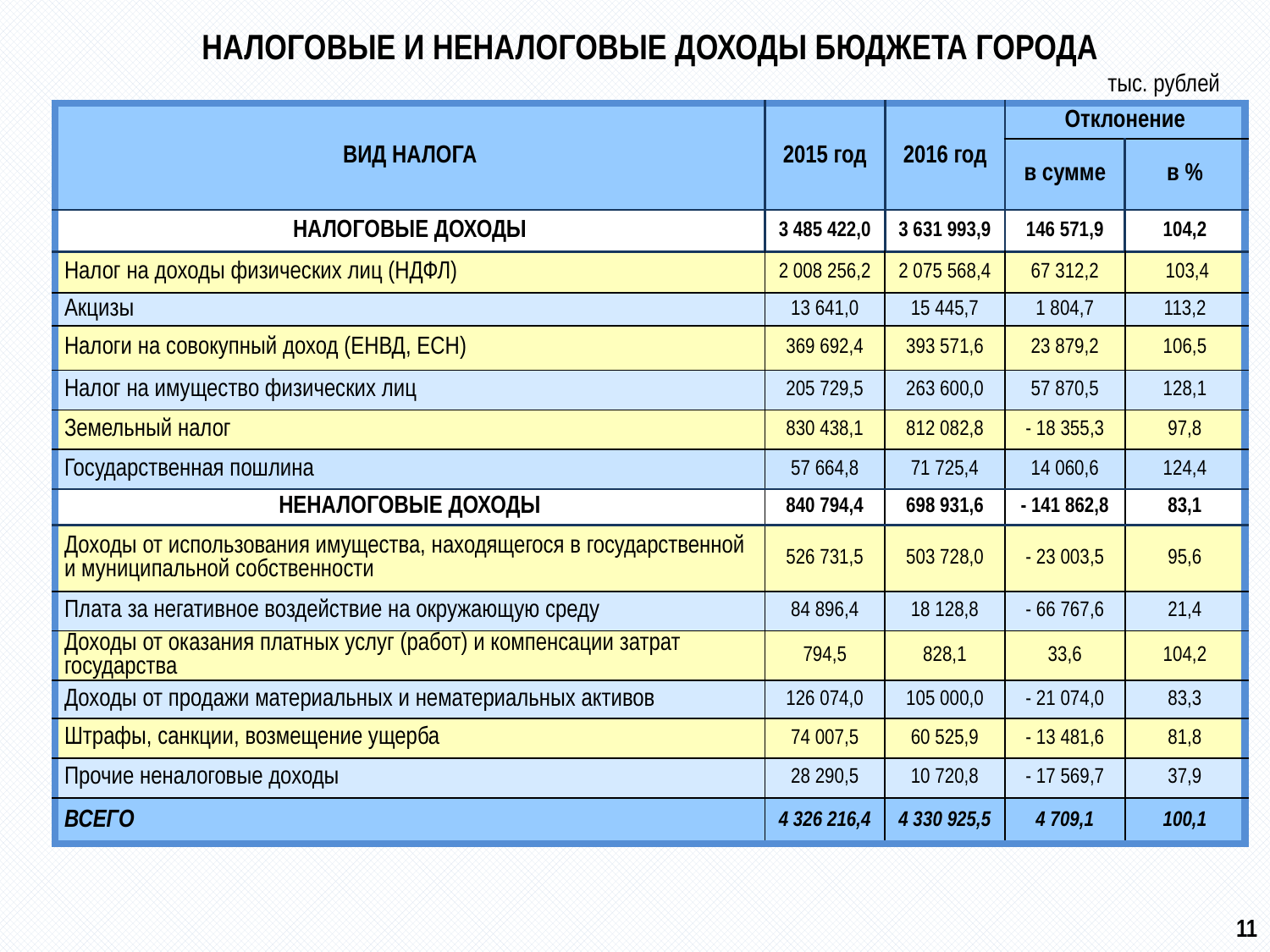

# НАЛОГОВЫЕ И НЕНАЛОГОВЫЕ ДОХОДЫ БЮДЖЕТА ГОРОДА
тыс. рублей
| Вид налога | 2015 год | 2016 год | Отклонение |  |
| --- | --- | --- | --- | --- |
|  |  |  | в сумме | в % |
| Налоговые доходы | 3 485 422,0 | 3 631 993,9 | 146 571,9 | 104,2 |
| Налог на доходы физических лиц (НДФЛ) | 2 008 256,2 | 2 075 568,4 | 67 312,2 | 103,4 |
| Акцизы | 13 641,0 | 15 445,7 | 1 804,7 | 113,2 |
| Налоги на совокупный доход (ЕНВД, ЕСН) | 369 692,4 | 393 571,6 | 23 879,2 | 106,5 |
| Налог на имущество физических лиц | 205 729,5 | 263 600,0 | 57 870,5 | 128,1 |
| Земельный налог | 830 438,1 | 812 082,8 | - 18 355,3 | 97,8 |
| Государственная пошлина | 57 664,8 | 71 725,4 | 14 060,6 | 124,4 |
| Неналоговые доходы | 840 794,4 | 698 931,6 | - 141 862,8 | 83,1 |
| Доходы от использования имущества, находящегося в государственной и муниципальной собственности | 526 731,5 | 503 728,0 | - 23 003,5 | 95,6 |
| Плата за негативное воздействие на окружающую среду | 84 896,4 | 18 128,8 | - 66 767,6 | 21,4 |
| Доходы от оказания платных услуг (работ) и компенсации затрат государства | 794,5 | 828,1 | 33,6 | 104,2 |
| Доходы от продажи материальных и нематериальных активов | 126 074,0 | 105 000,0 | - 21 074,0 | 83,3 |
| Штрафы, санкции, возмещение ущерба | 74 007,5 | 60 525,9 | - 13 481,6 | 81,8 |
| Прочие неналоговые доходы | 28 290,5 | 10 720,8 | - 17 569,7 | 37,9 |
| ВСЕГО | 4 326 216,4 | 4 330 925,5 | 4 709,1 | 100,1 |
11